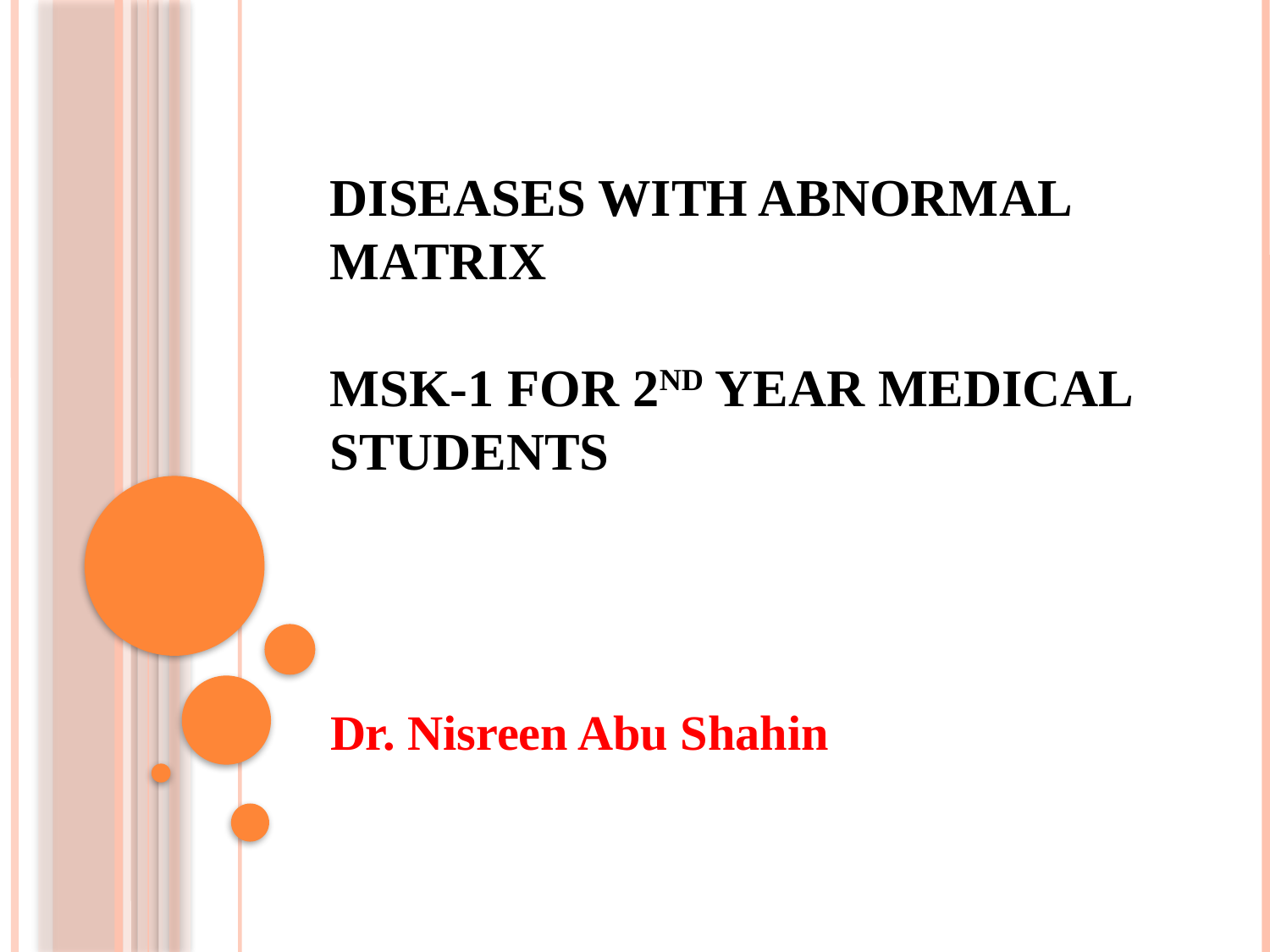

# DISEASES WITH ABNORMAL MATRIX MSK-1 for 2nd year medical students
Dr. Nisreen Abu Shahin